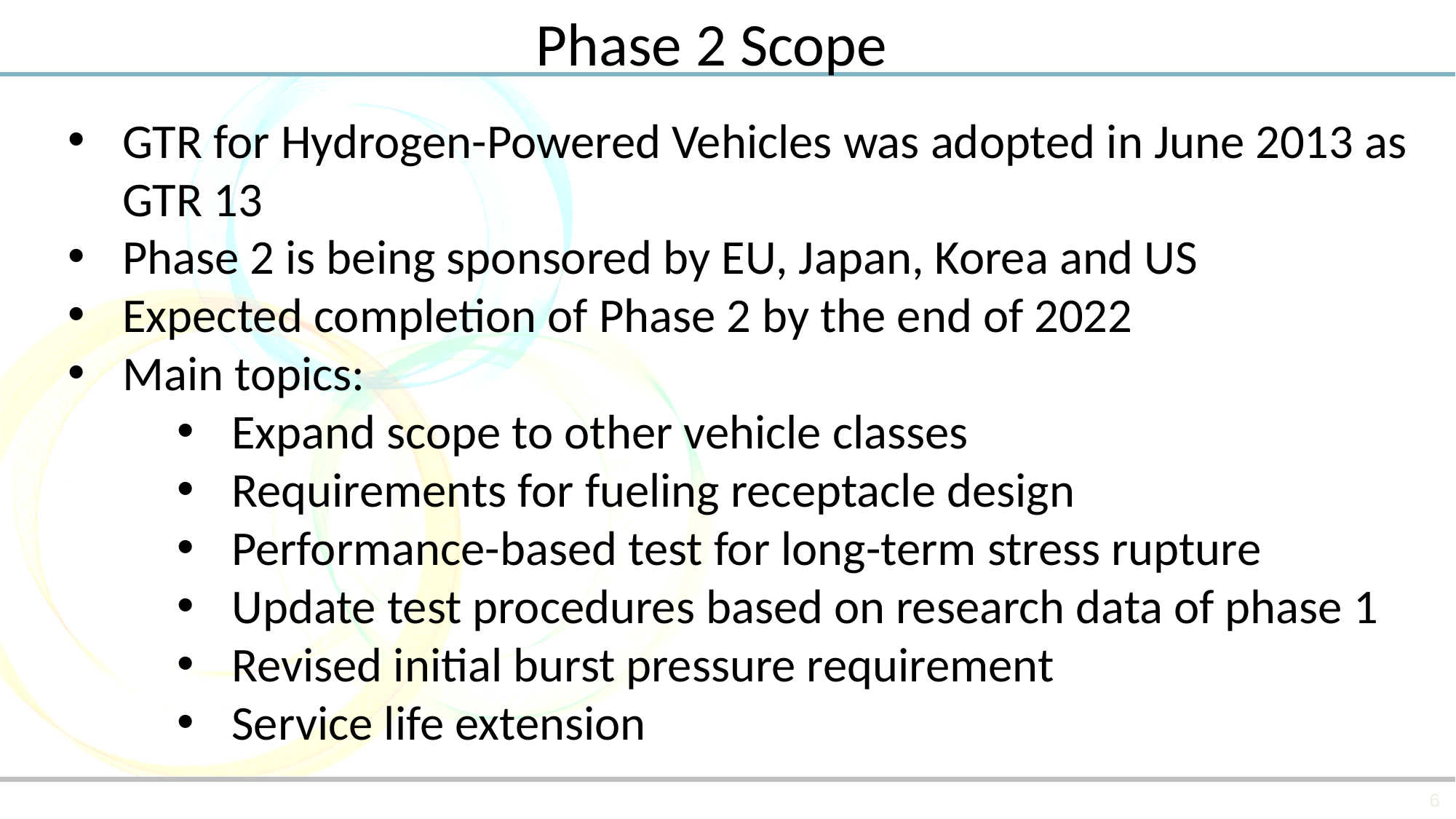

Phase 2 Scope
GTR for Hydrogen-Powered Vehicles was adopted in June 2013 as GTR 13
Phase 2 is being sponsored by EU, Japan, Korea and US
Expected completion of Phase 2 by the end of 2022
Main topics:
Expand scope to other vehicle classes
Requirements for fueling receptacle design
Performance-based test for long-term stress rupture
Update test procedures based on research data of phase 1
Revised initial burst pressure requirement
Service life extension